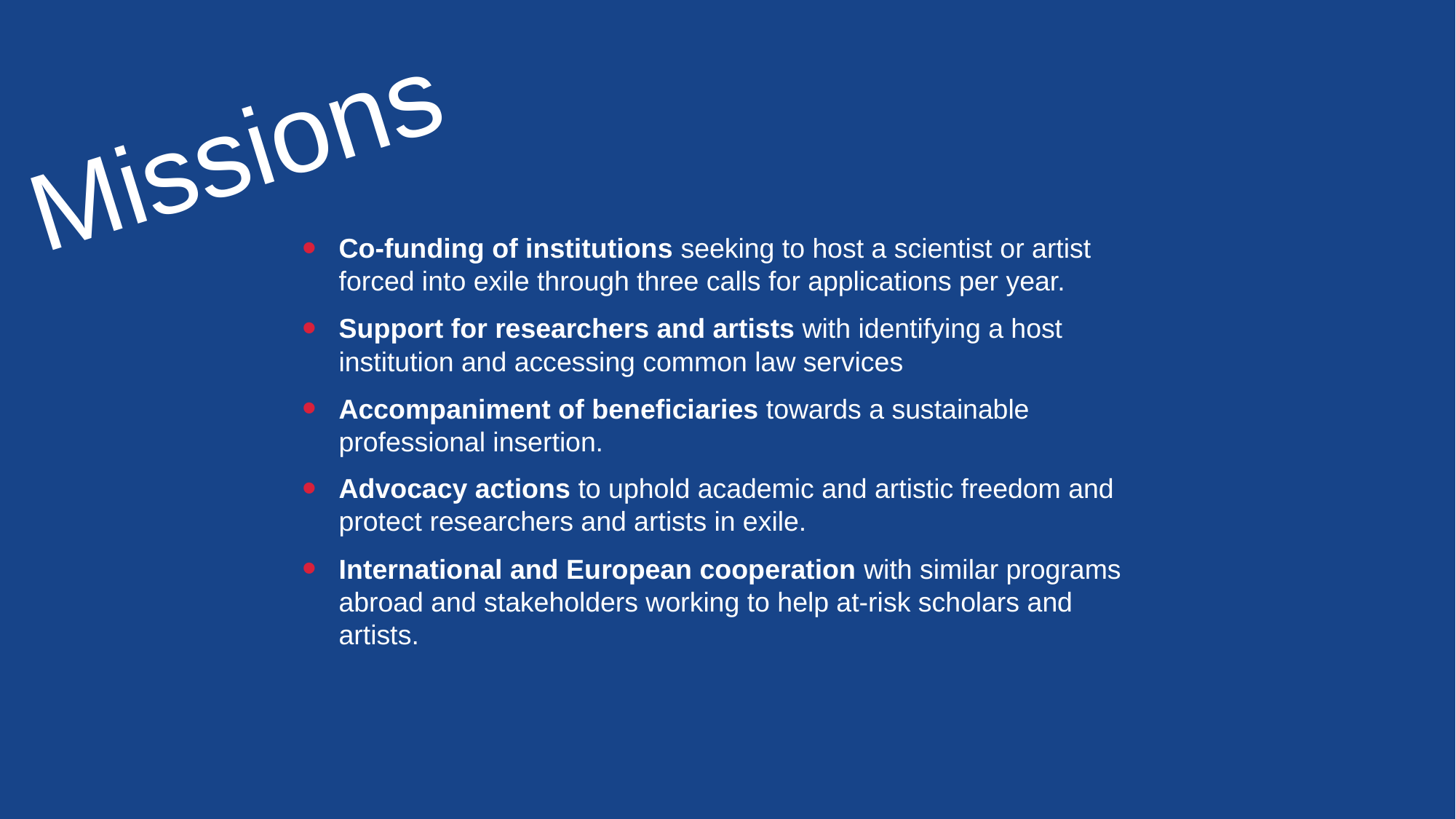

Missions
Co-funding of institutions seeking to host a scientist or artist forced into exile through three calls for applications per year.
Support for researchers and artists with identifying a host institution and accessing common law services
Accompaniment of beneficiaries towards a sustainable professional insertion.
Advocacy actions to uphold academic and artistic freedom and protect researchers and artists in exile.
International and European cooperation with similar programs abroad and stakeholders working to help at-risk scholars and artists.